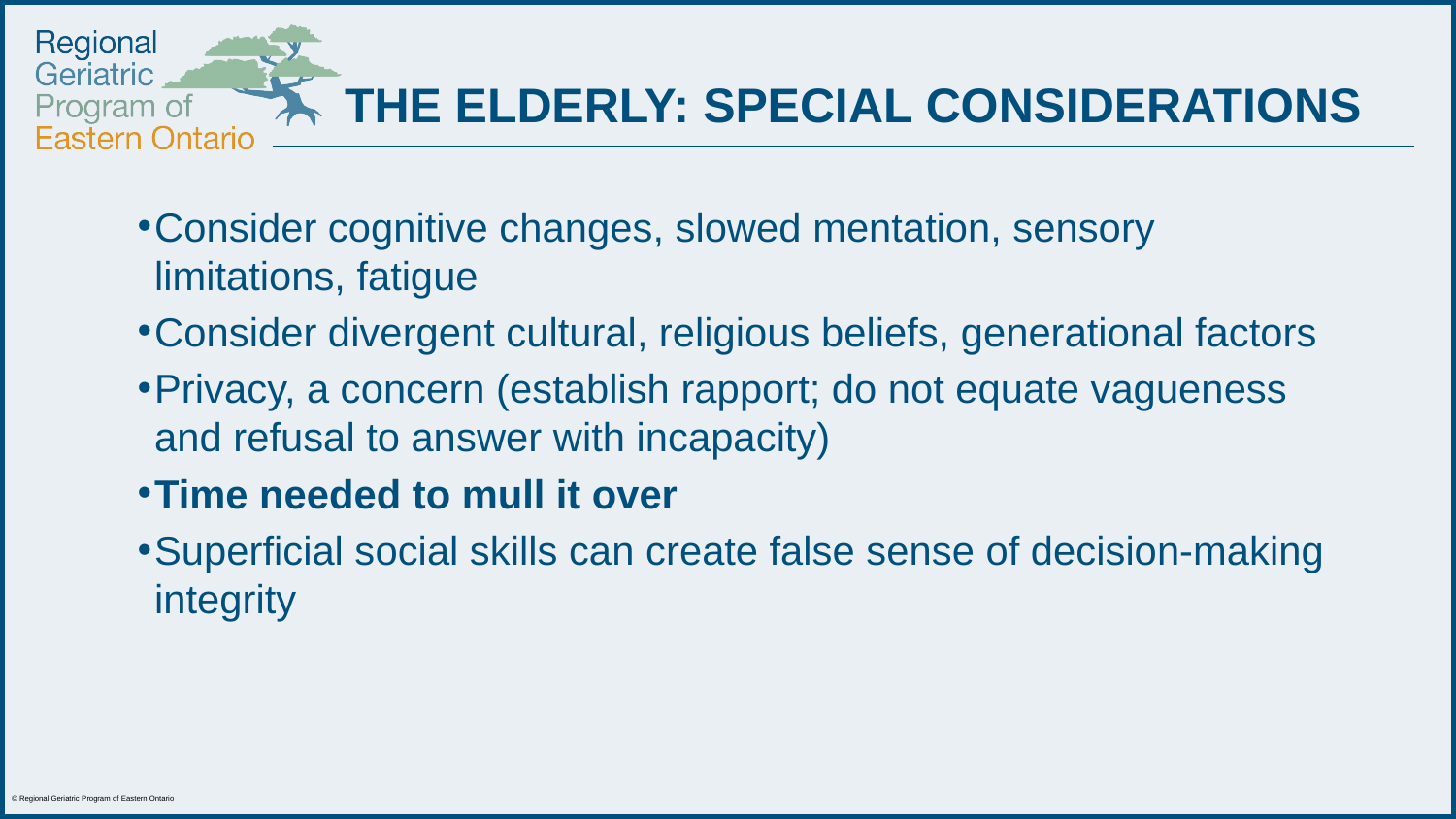

THE ELDERLY: SPECIAL CONSIDERATIONS
Consider cognitive changes, slowed mentation, sensory limitations, fatigue
Consider divergent cultural, religious beliefs, generational factors
Privacy, a concern (establish rapport; do not equate vagueness and refusal to answer with incapacity)
Time needed to mull it over
Superficial social skills can create false sense of decision-making integrity